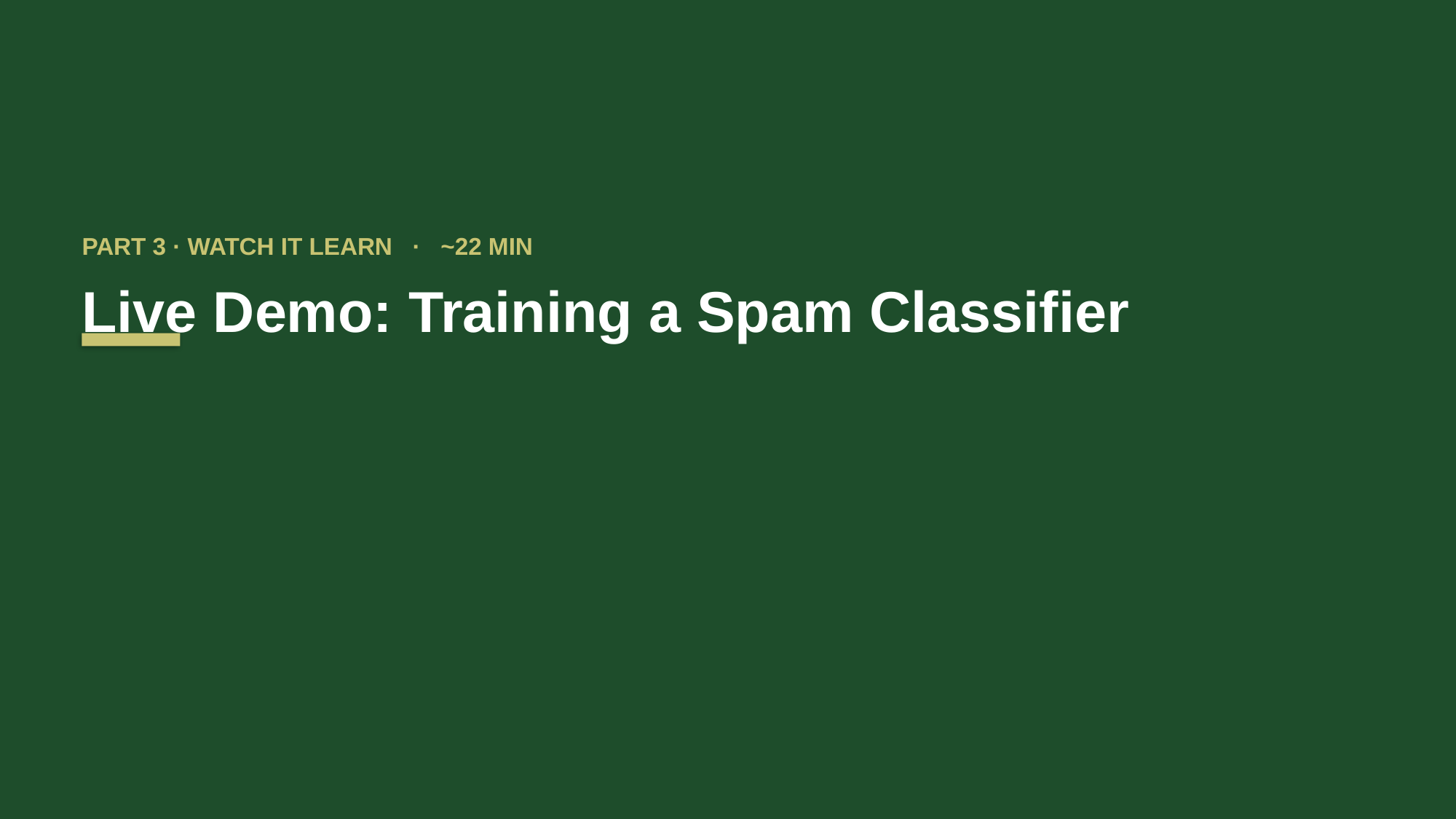

PART 3 · WATCH IT LEARN   ·   ~22 MIN
Live Demo: Training a Spam Classifier